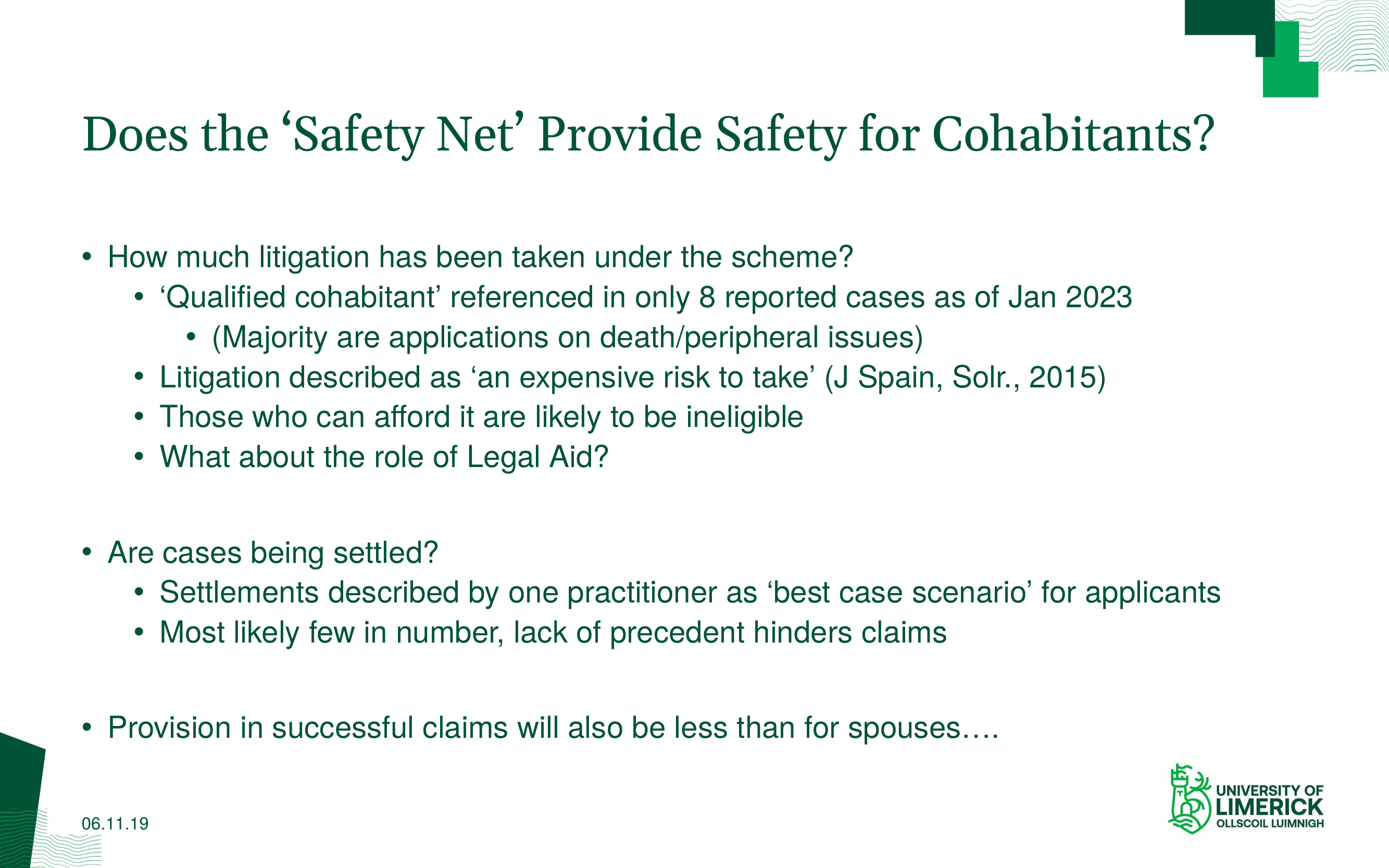

# Does the ‘Safety Net’ Provide Safety for Cohabitants?
How much litigation has been taken under the scheme?
‘Qualified cohabitant’ referenced in only 8 reported cases as of Jan 2023
(Majority are applications on death/peripheral issues)
Litigation described as ‘an expensive risk to take’ (J Spain, Solr., 2015)
Those who can afford it are likely to be ineligible
What about the role of Legal Aid?

Are cases being settled?
Settlements described by one practitioner as ‘best case scenario’ for applicants
Most likely few in number, lack of precedent hinders claims

Provision in successful claims will also be less than for spouses….

06.11.19